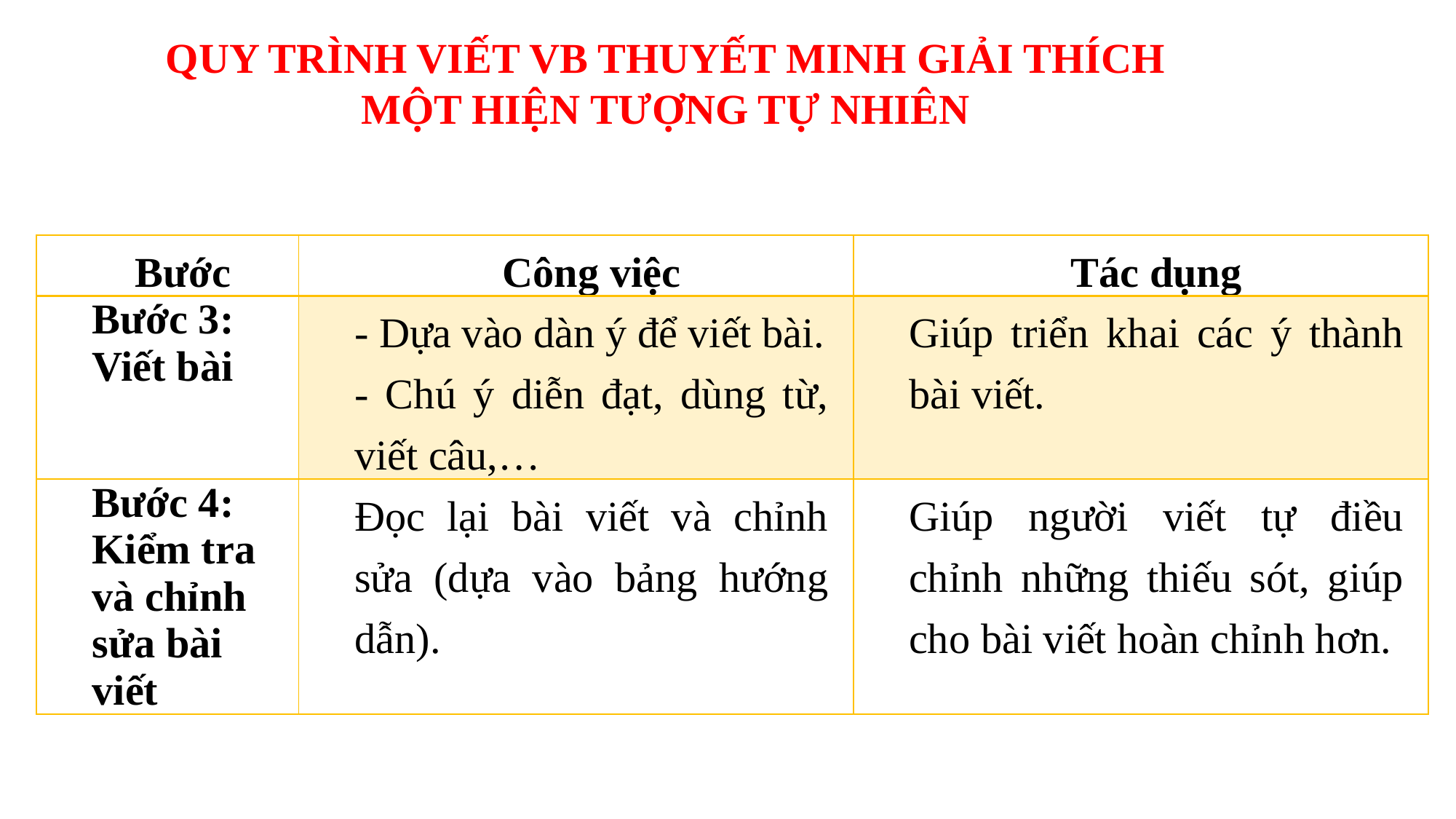

QUY TRÌNH VIẾT VB THUYẾT MINH GIẢI THÍCH
MỘT HIỆN TƯỢNG TỰ NHIÊN
| Bước | Công việc | Tác dụng |
| --- | --- | --- |
| Bước 3: Viết bài | - Dựa vào dàn ý để viết bài. - Chú ý diễn đạt, dùng từ, viết câu,… | Giúp triển khai các ý thành bài viết. |
| Bước 4: Kiểm tra và chỉnh sửa bài viết | Đọc lại bài viết và chỉnh sửa (dựa vào bảng hướng dẫn). | Giúp người viết tự điều chỉnh những thiếu sót, giúp cho bài viết hoàn chỉnh hơn. |